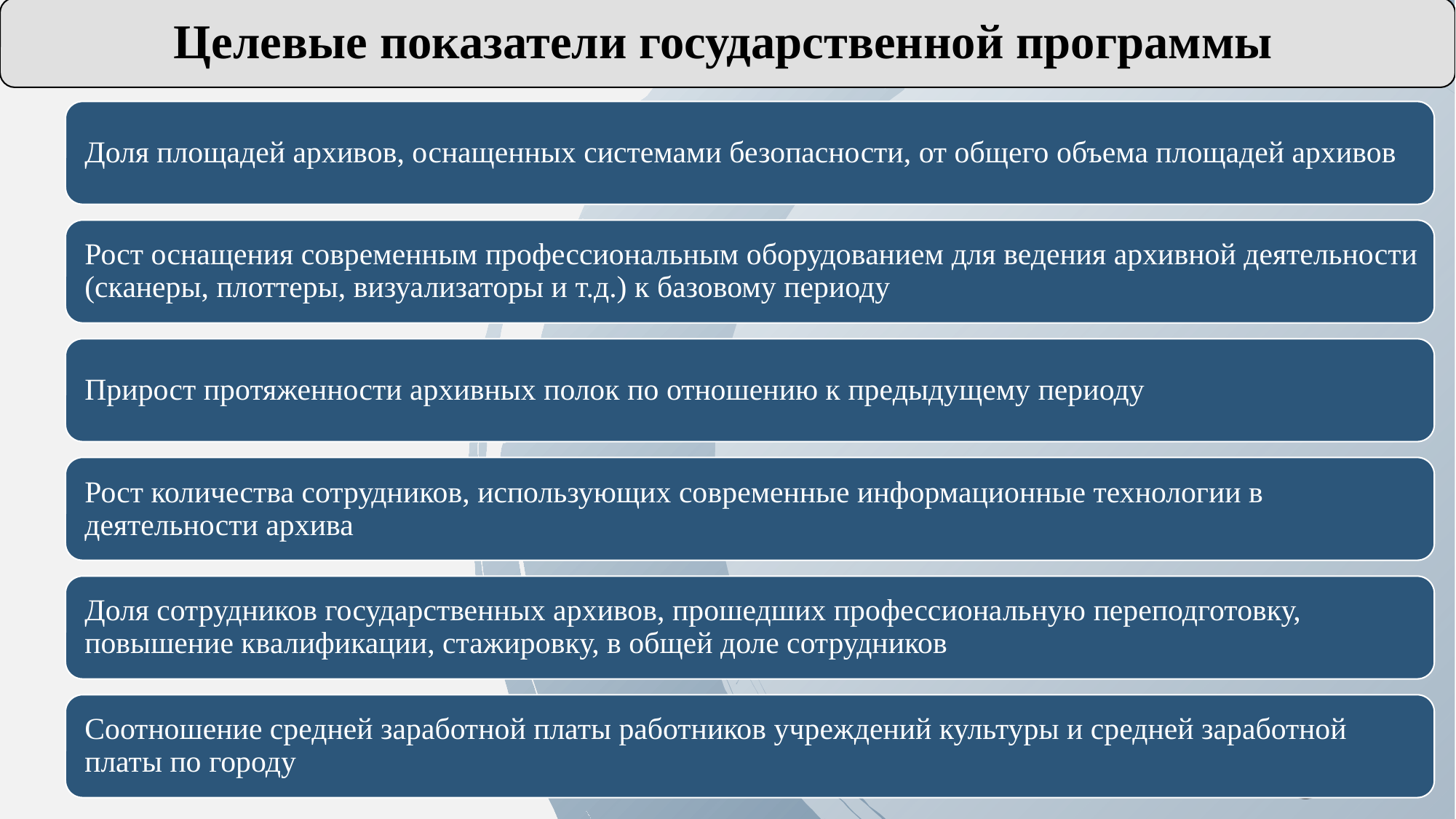

Целевые показатели государственной программы
Доля площадей архивов, оснащенных системами безопасности, от общего объема площадей архивов
Рост оснащения современным профессиональным оборудованием для ведения архивной деятельности (сканеры, плоттеры, визуализаторы и т.д.) к базовому периоду
Прирост протяженности архивных полок по отношению к предыдущему периоду
Рост количества сотрудников, использующих современные информационные технологии в деятельности архива
Доля сотрудников государственных архивов, прошедших профессиональную переподготовку, повышение квалификации, стажировку, в общей доле сотрудников
Соотношение средней заработной платы работников учреждений культуры и средней заработной платы по городу
33